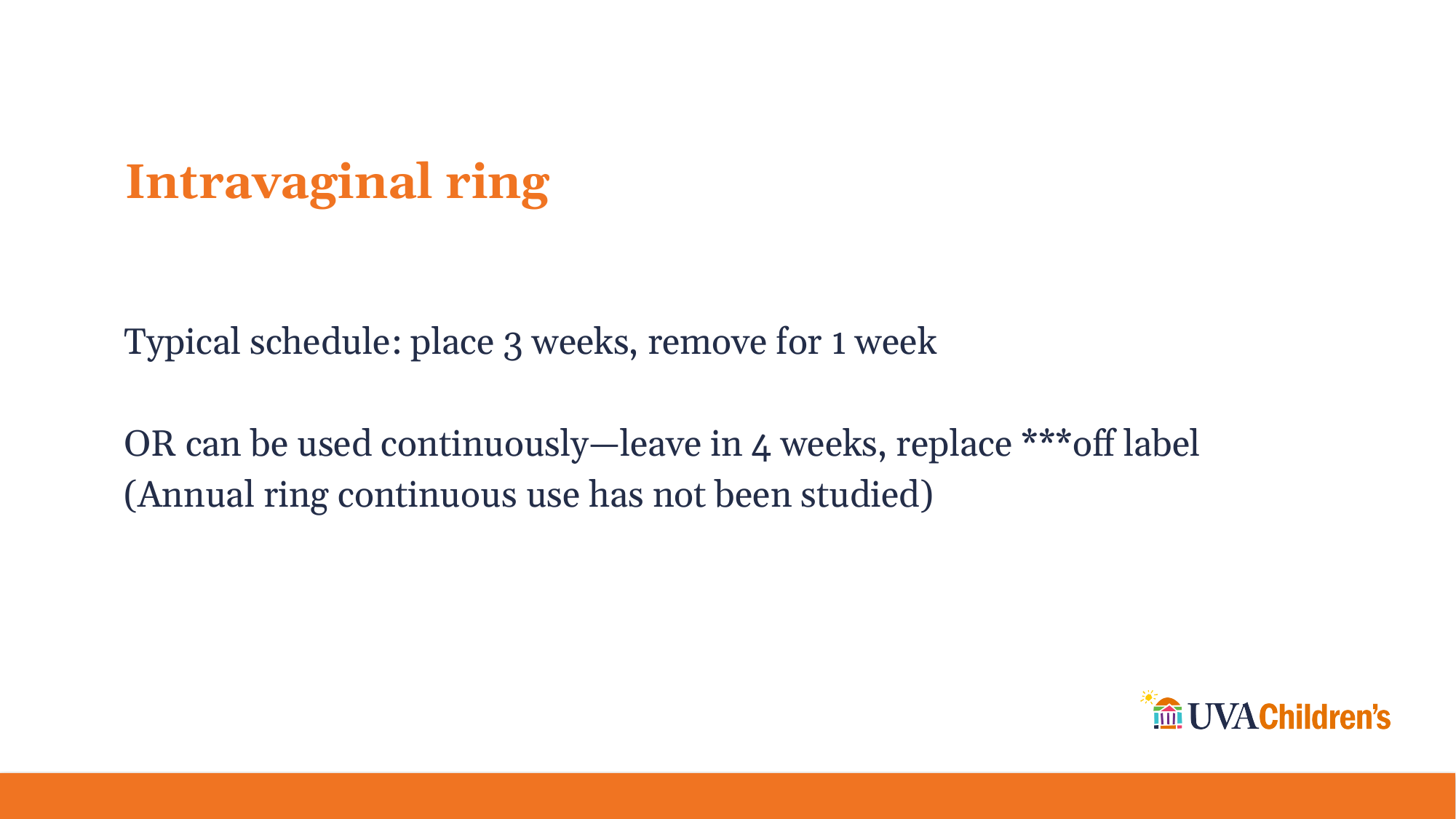

# Intravaginal ring
Typical schedule: place 3 weeks, remove for 1 week

OR can be used continuously—leave in 4 weeks, replace ***off label
(Annual ring continuous use has not been studied)